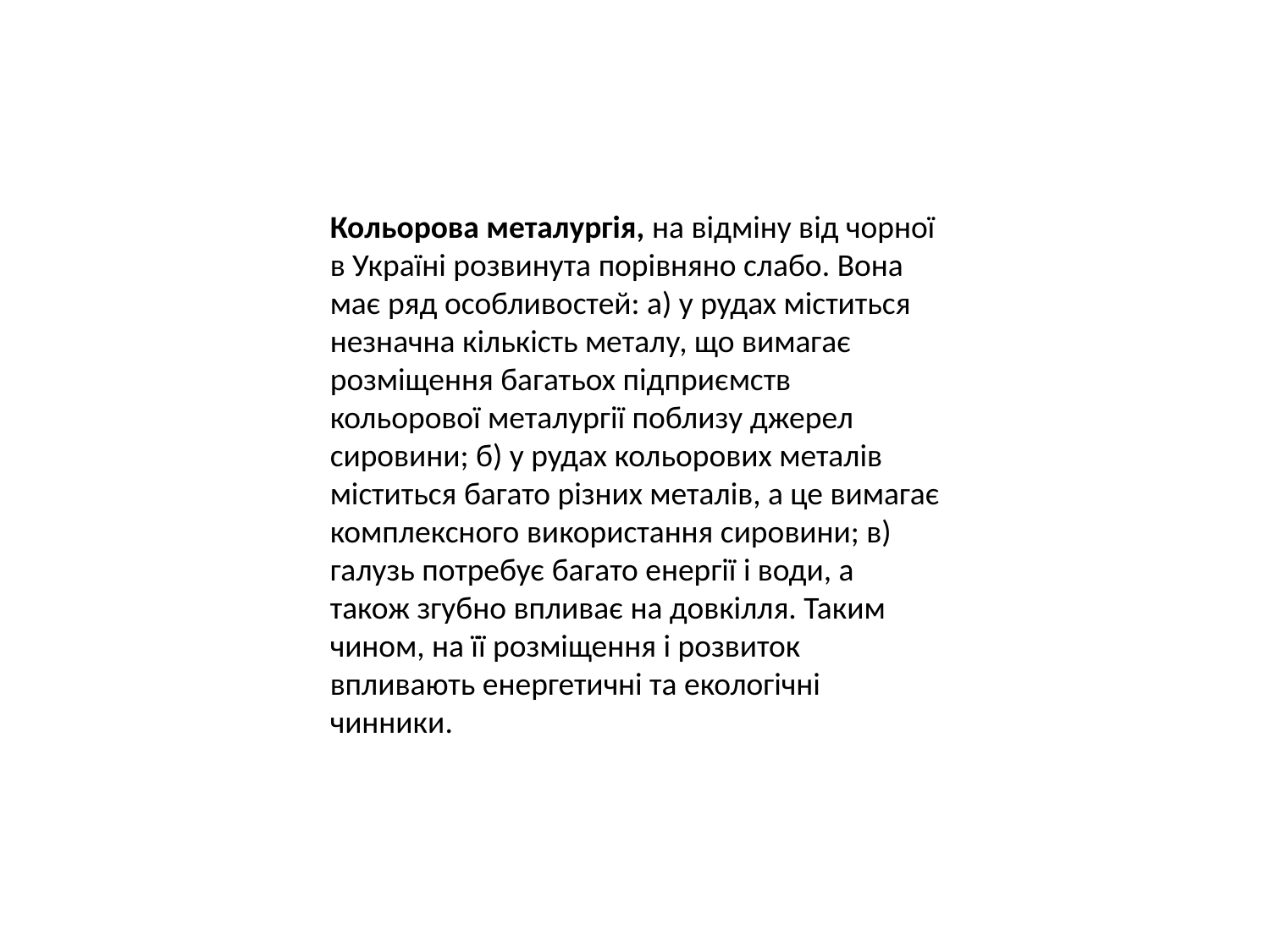

#
Кольорова металургія, на відміну від чорної в Україні розвинута порівняно слабо. Вона має ряд особливостей: а) у рудах міститься незначна кількість металу, що вимагає розміщення багатьох підприємств кольорової металургії поблизу джерел сировини; б) у рудах кольорових металів міститься багато різних металів, а це вимагає комплексного використання сировини; в) галузь потребує багато енергії і води, а також згубно впливає на довкілля. Таким чином, на її розміщення і розвиток впливають енергетичні та екологічні чинники.